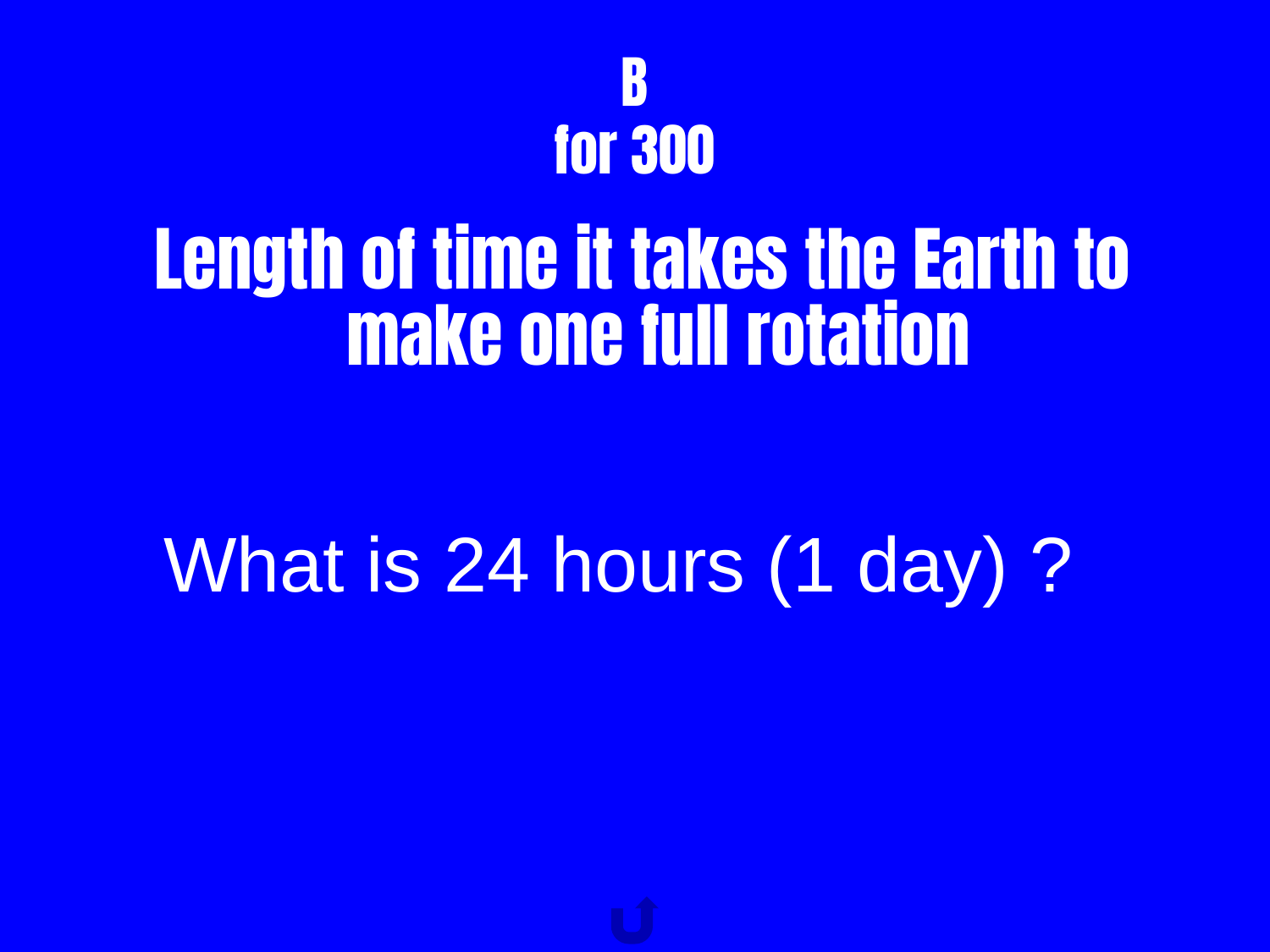

# B
for 300
 Length of time it takes the Earth to make one full rotation
What is 24 hours (1 day) ?